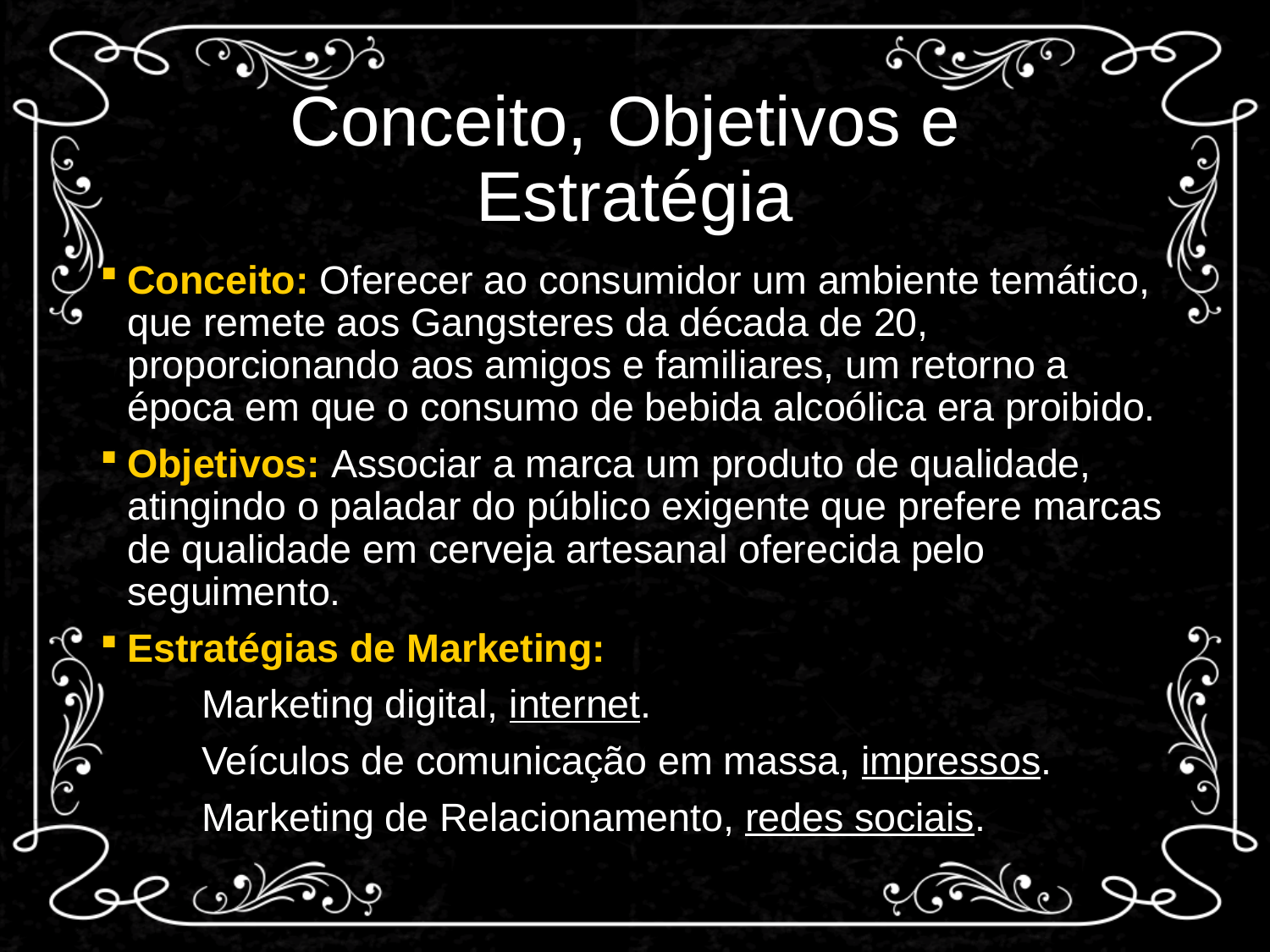

# Conceito, Objetivos e Estratégia
Conceito: Oferecer ao consumidor um ambiente temático, que remete aos Gangsteres da década de 20, proporcionando aos amigos e familiares, um retorno a época em que o consumo de bebida alcoólica era proibido.
Objetivos: Associar a marca um produto de qualidade, atingindo o paladar do público exigente que prefere marcas de qualidade em cerveja artesanal oferecida pelo seguimento.
Estratégias de Marketing:
	Marketing digital, internet.
	Veículos de comunicação em massa, impressos.
	Marketing de Relacionamento, redes sociais.